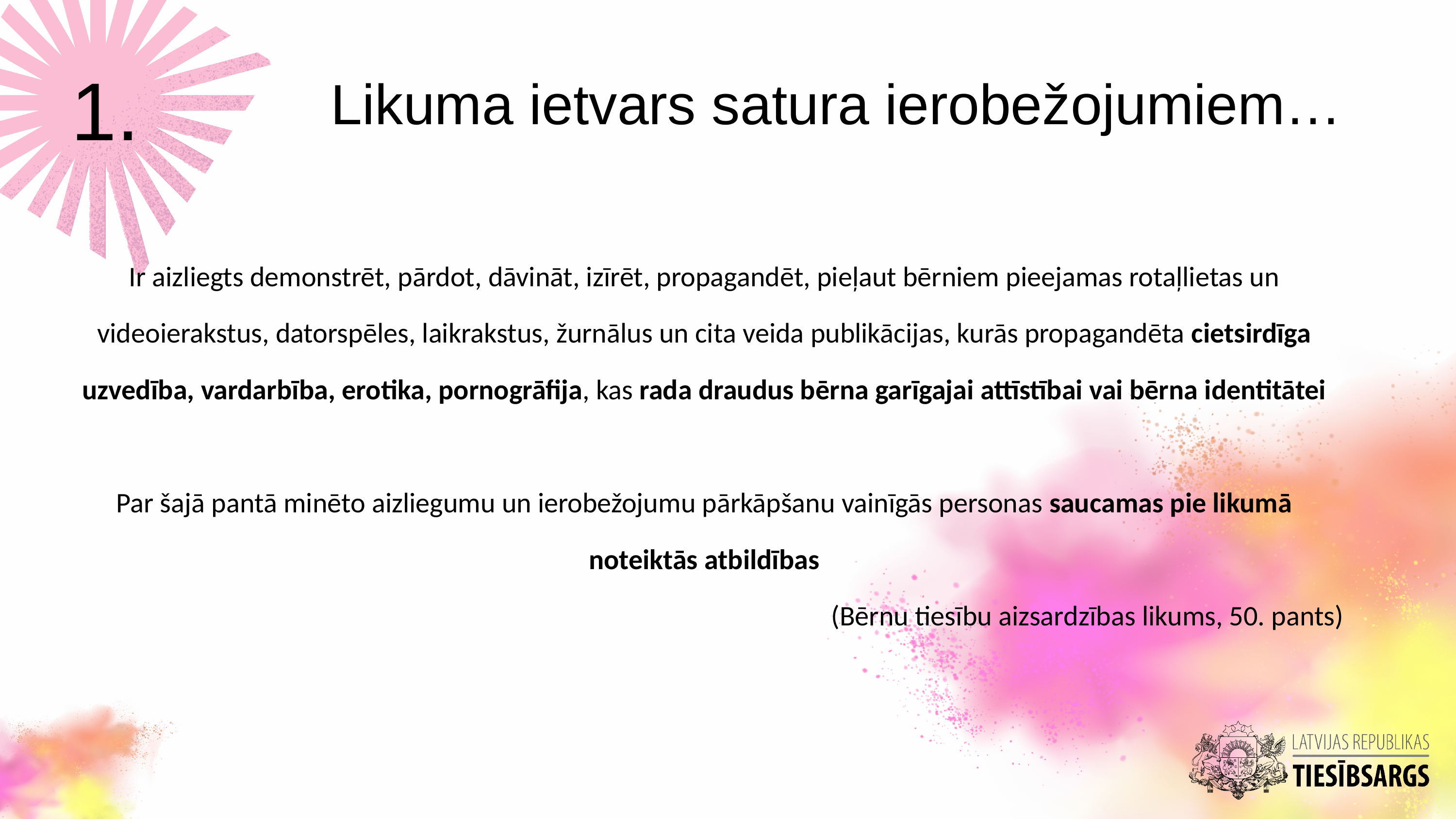

1.
Likuma ietvars satura ierobežojumiem…
Ir aizliegts demonstrēt, pārdot, dāvināt, izīrēt, propagandēt, pieļaut bērniem pieejamas rotaļlietas un videoierakstus, datorspēles, laikrakstus, žurnālus un cita veida publikācijas, kurās propagandēta cietsirdīga uzvedība, vardarbība, erotika, pornogrāfija, kas rada draudus bērna garīgajai attīstībai vai bērna identitātei

Par šajā pantā minēto aizliegumu un ierobežojumu pārkāpšanu vainīgās personas saucamas pie likumā noteiktās atbildības
(Bērnu tiesību aizsardzības likums, 50. pants)